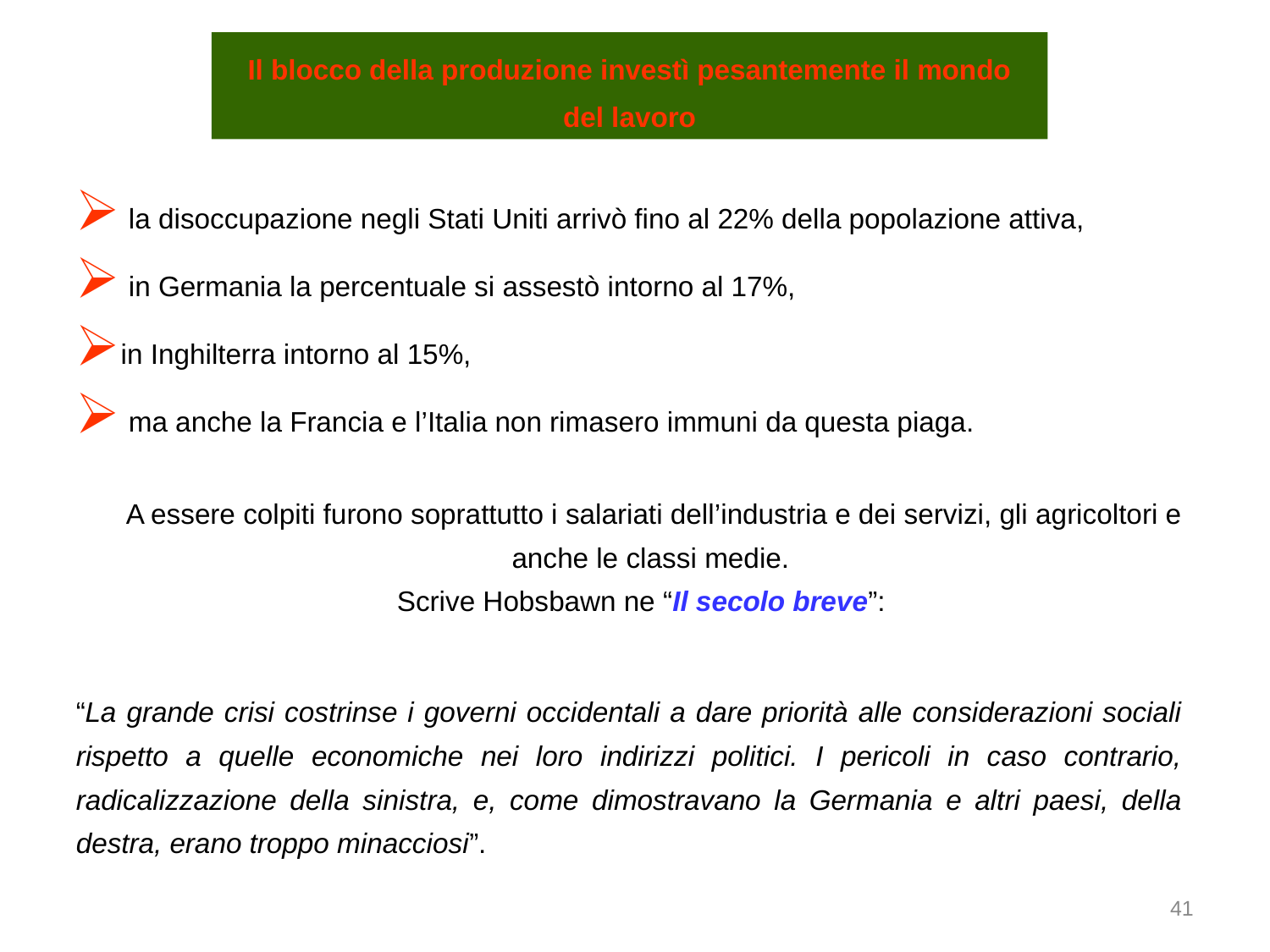

Il blocco della produzione investì pesantemente il mondo del lavoro
 la disoccupazione negli Stati Uniti arrivò fino al 22% della popolazione attiva,
 in Germania la percentuale si assestò intorno al 17%,
in Inghilterra intorno al 15%,
 ma anche la Francia e l’Italia non rimasero immuni da questa piaga.
 A essere colpiti furono soprattutto i salariati dell’industria e dei servizi, gli agricoltori e anche le classi medie.
Scrive Hobsbawn ne “Il secolo breve”:
“La grande crisi costrinse i governi occidentali a dare priorità alle considerazioni sociali rispetto a quelle economiche nei loro indirizzi politici. I pericoli in caso contrario, radicalizzazione della sinistra, e, come dimostravano la Germania e altri paesi, della destra, erano troppo minacciosi”.
41